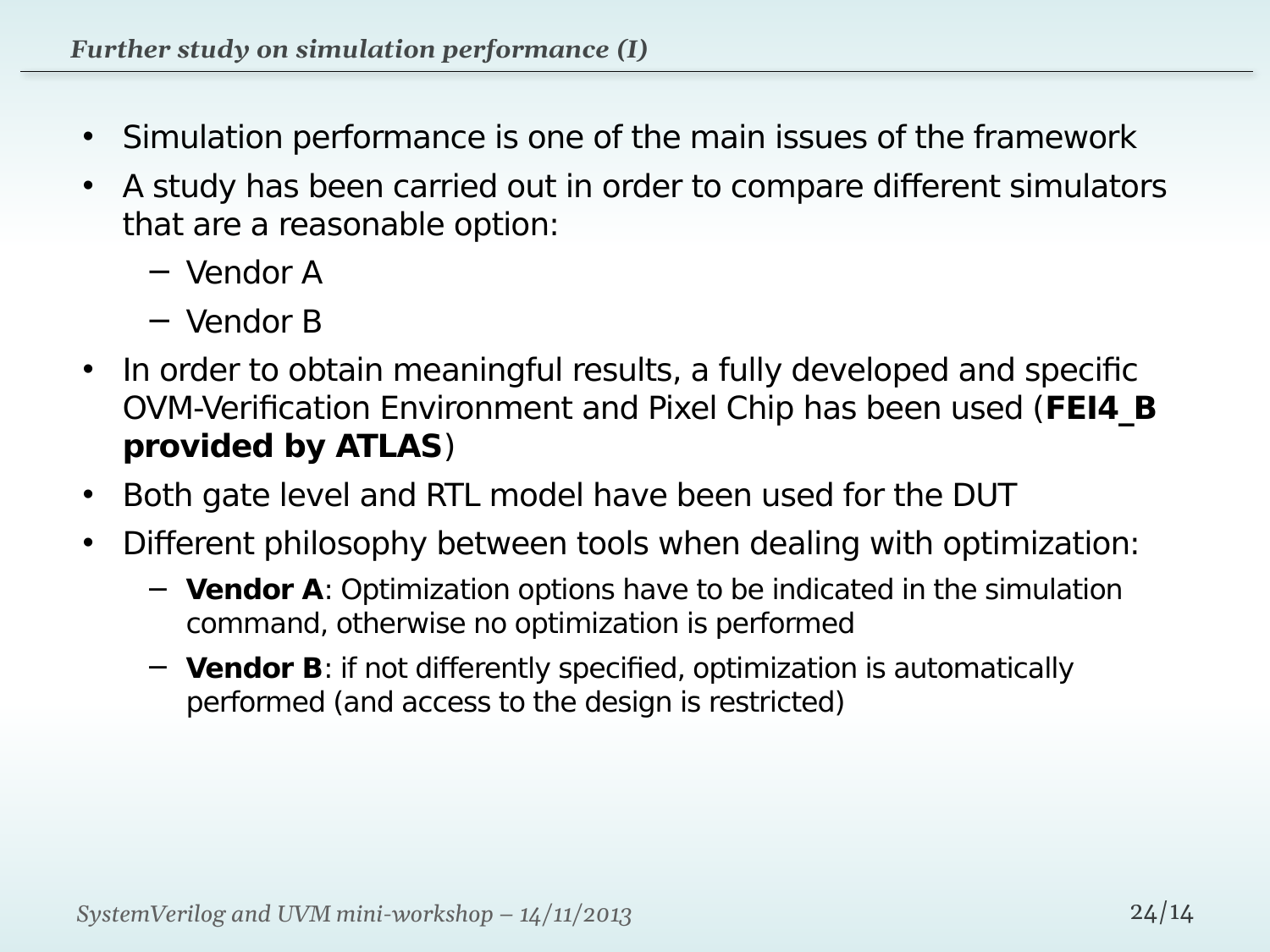

Further study on simulation performance (I)
Simulation performance is one of the main issues of the framework
A study has been carried out in order to compare different simulators that are a reasonable option:
Vendor A
Vendor B
In order to obtain meaningful results, a fully developed and specific OVM-Verification Environment and Pixel Chip has been used (FEI4_B provided by ATLAS)
Both gate level and RTL model have been used for the DUT
Different philosophy between tools when dealing with optimization:
Vendor A: Optimization options have to be indicated in the simulation command, otherwise no optimization is performed
Vendor B: if not differently specified, optimization is automatically performed (and access to the design is restricted)
SystemVerilog and UVM mini-workshop – 14/11/2013
24/14